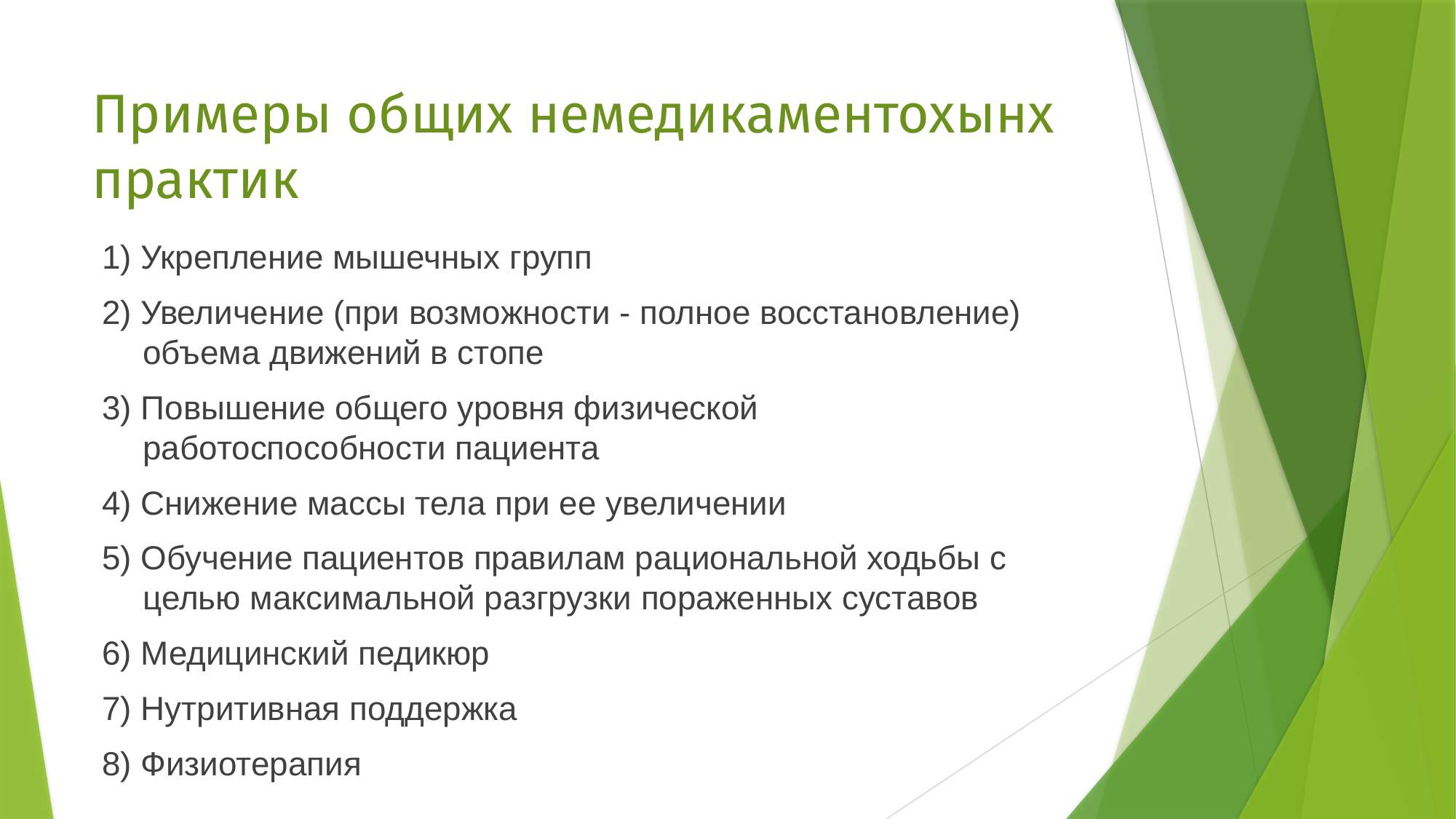

# Примеры общих немедикаментохынх практик
1) Укрепление мышечных групп
2) Увеличение (при возможности - полное восстановление) объема движений в стопе
3) Повышение общего уровня физической работоспособности пациента
4) Снижение массы тела при ее увеличении
5) Обучение пациентов правилам рациональной ходьбы с целью максимальной разгрузки пораженных суставов
6) Медицинский педикюр
7) Нутритивная поддержка
8) Физиотерапия